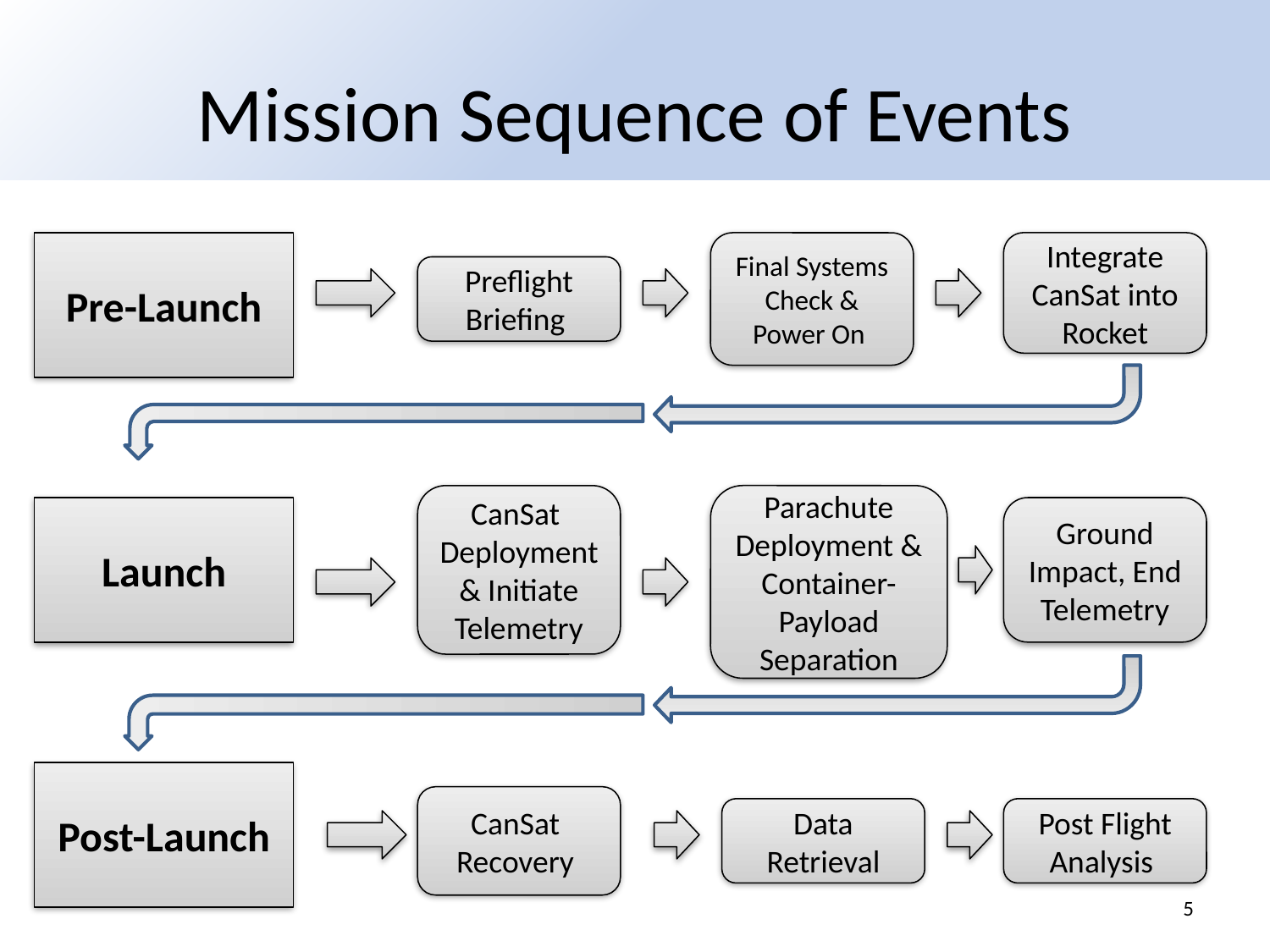

# Mission Sequence of Events

Pre-Launch
Final Systems Check & Power On
Integrate CanSat into Rocket
Preflight Briefing

CanSat  Deployment & Initiate Telemetry
Parachute Deployment & Container-Payload Separation
Launch
Ground Impact, End Telemetry

Post-Launch
CanSat  Recovery
Data Retrieval
Post Flight Analysis

5